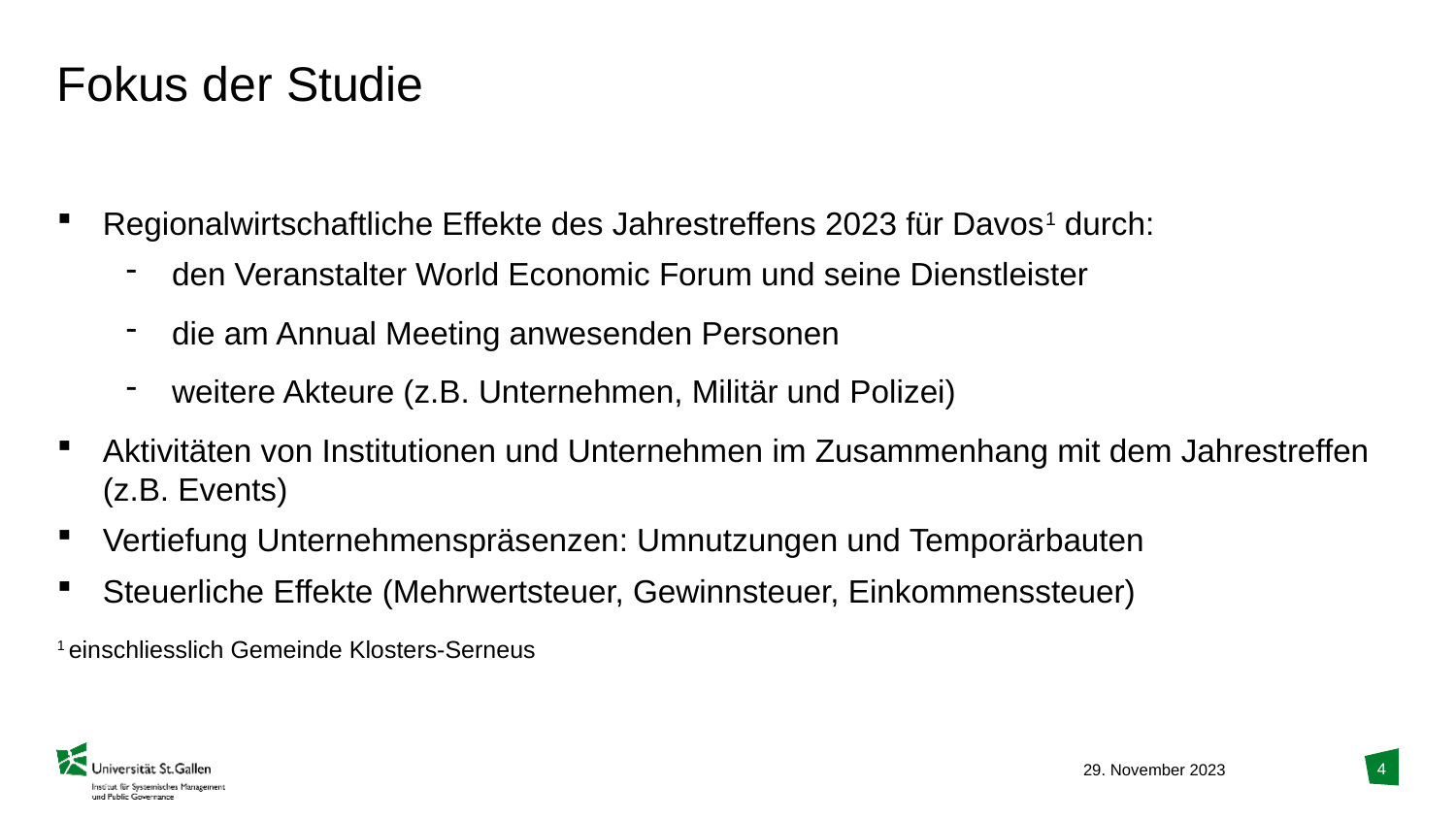

# Fokus der Studie
Regionalwirtschaftliche Effekte des Jahrestreffens 2023 für Davos1 durch:
den Veranstalter World Economic Forum und seine Dienstleister
die am Annual Meeting anwesenden Personen
weitere Akteure (z.B. Unternehmen, Militär und Polizei)
Aktivitäten von Institutionen und Unternehmen im Zusammenhang mit dem Jahrestreffen (z.B. Events)
Vertiefung Unternehmenspräsenzen: Umnutzungen und Temporärbauten
Steuerliche Effekte (Mehrwertsteuer, Gewinnsteuer, Einkommenssteuer)
1 einschliesslich Gemeinde Klosters-Serneus

4